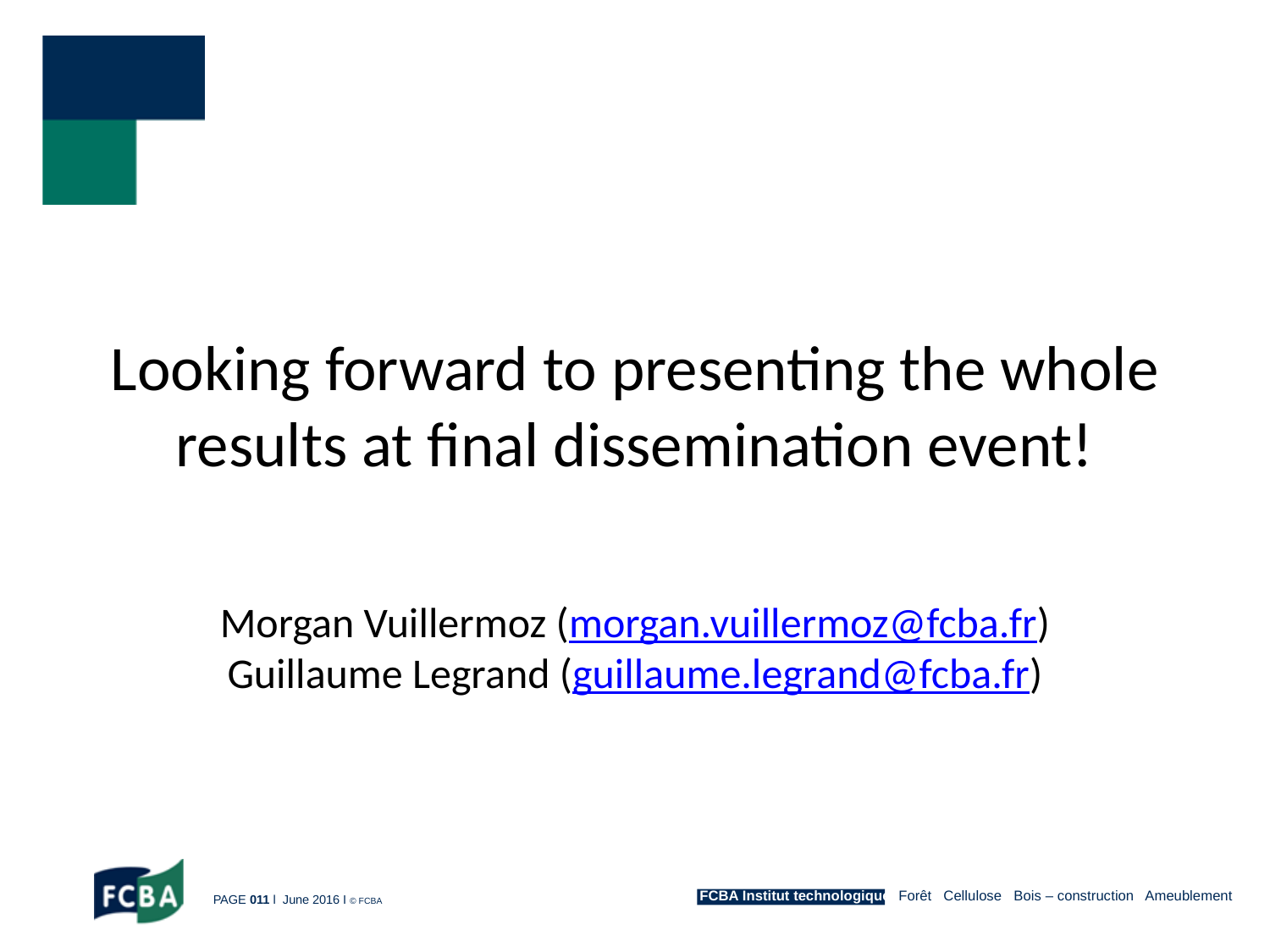

# Looking forward to presenting the whole results at final dissemination event!
Morgan Vuillermoz (morgan.vuillermoz@fcba.fr) Guillaume Legrand (guillaume.legrand@fcba.fr)